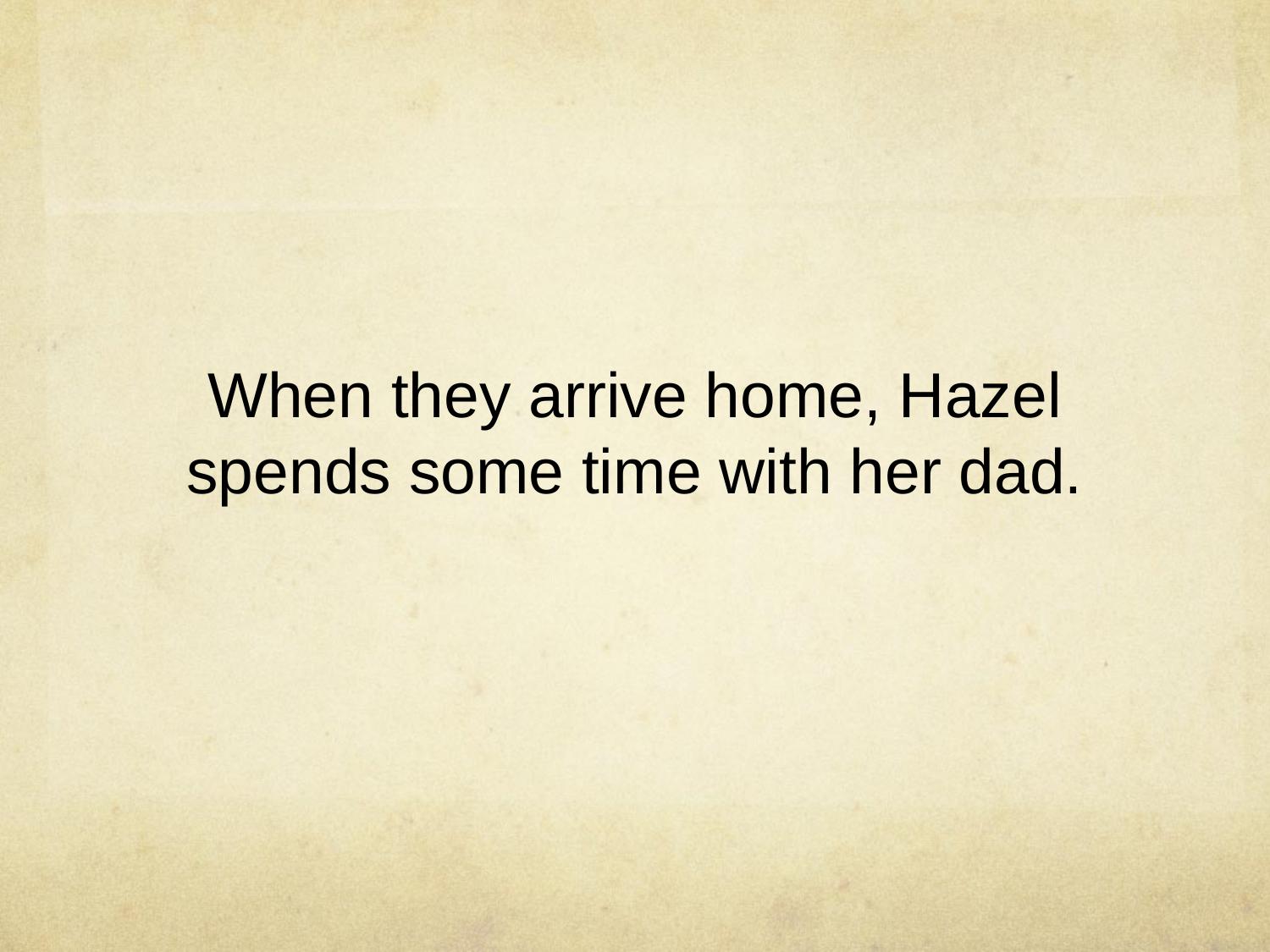

# When they arrive home, Hazel spends some time with her dad.